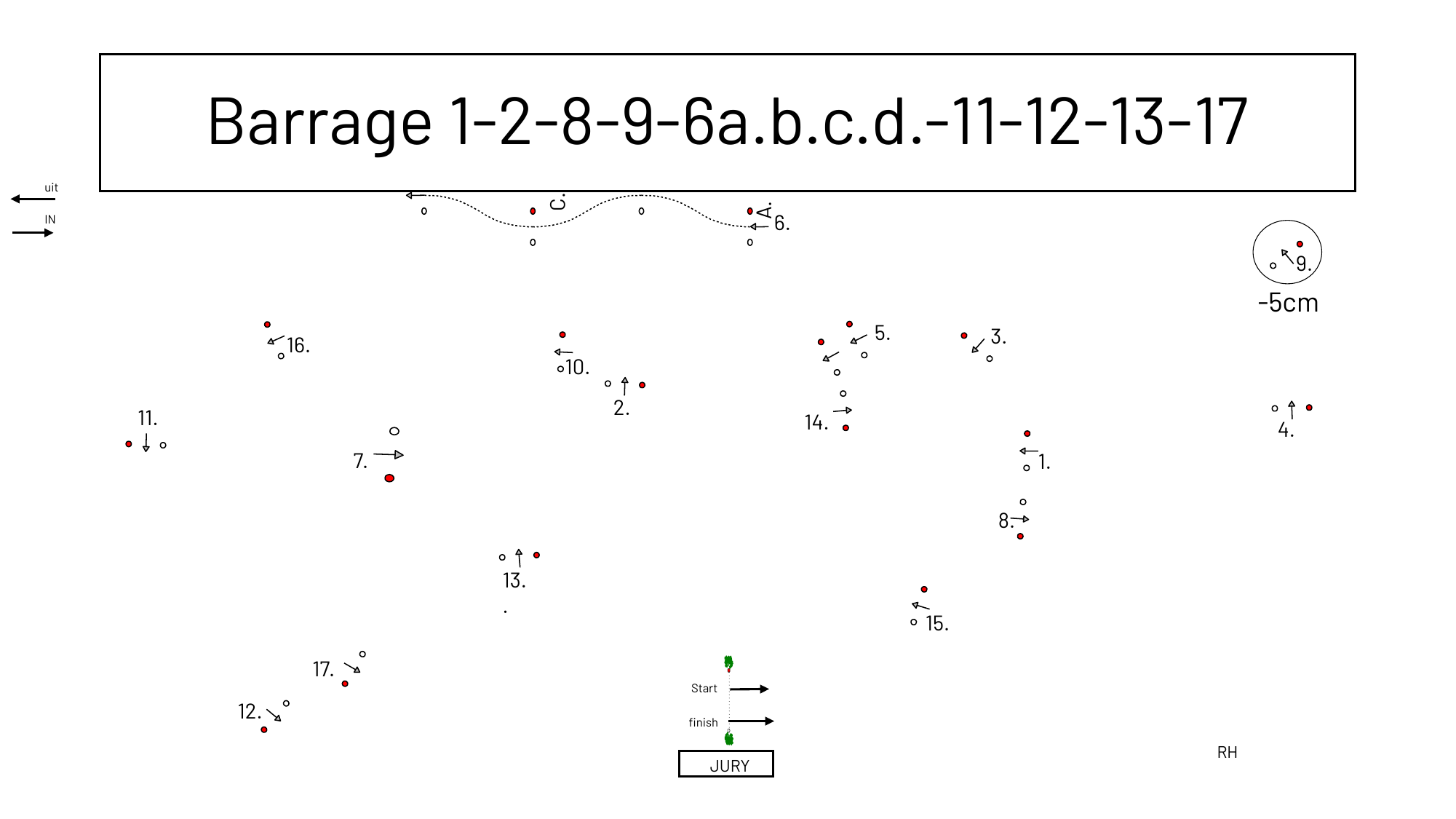

D.
C.
B.
A.
# Barrage 1-2-8-9-6a.b.c.d.-11-12-13-17
|  |  |  |  |  |  |  |  |  |  |  |  |
| --- | --- | --- | --- | --- | --- | --- | --- | --- | --- | --- | --- |
|  |  |  |  |  |  |  |  |  |  |  |  |
|  |  |  |  |  |  |  |  |  |  |  |  |
|  |  |  |  |  |  |  |  |  |  |  |  |
|  |  |  |  |  |  |  |  |  |  |  |  |
|  |  |  |  |  |  |  |  |  |  |  |  |
uit
6.
IN

9.
-5cm
5.
3.

16.

10.

2.

11.
14.
4.

7.
1.
8.

13.
.

15.
17.

Start

12.

finish
RH

JURY